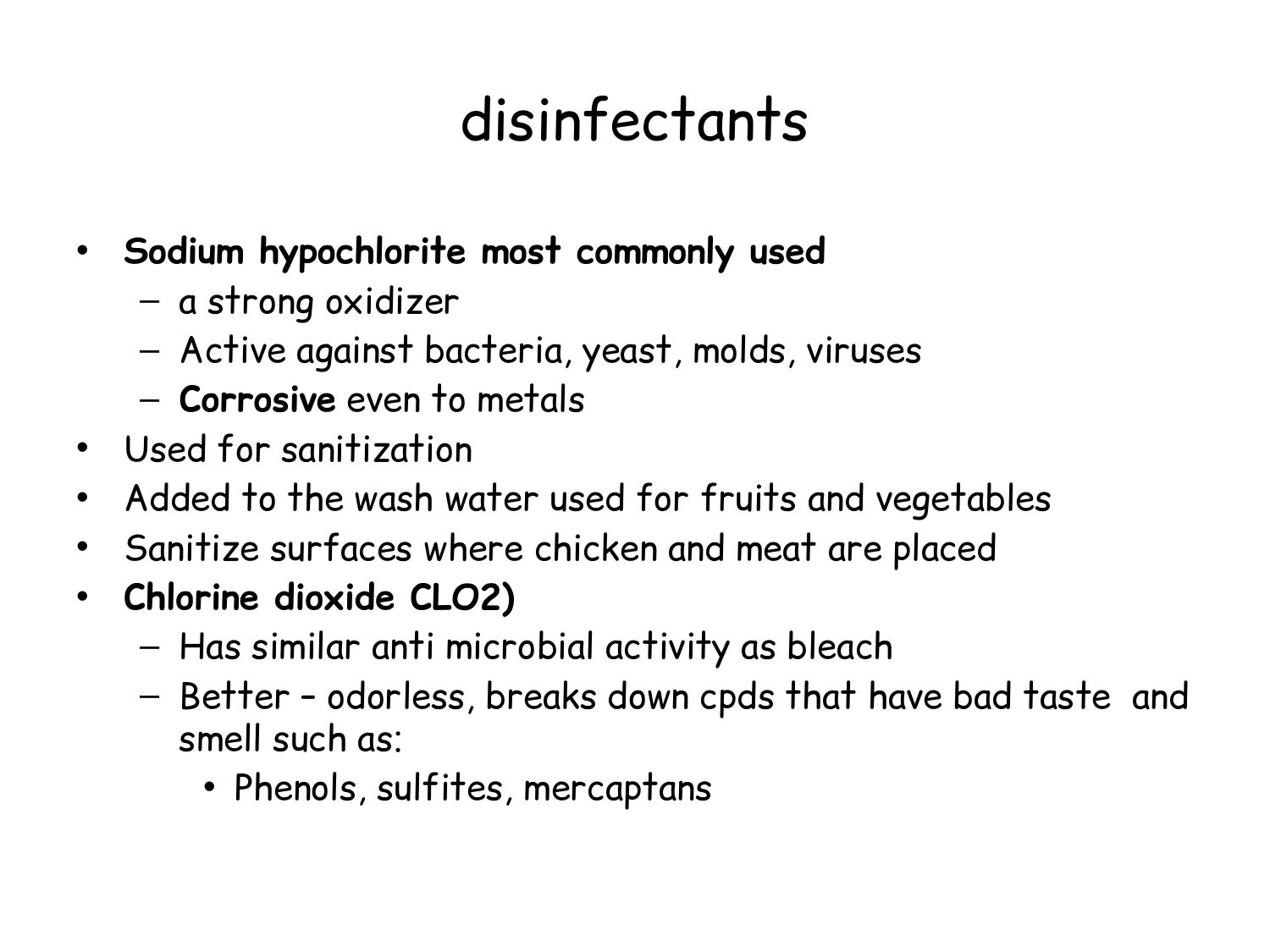

# disinfectants
Sodium hypochlorite most commonly used
a strong oxidizer
Active against bacteria, yeast, molds, viruses
Corrosive even to metals
Used for sanitization
Added to the wash water used for fruits and vegetables
Sanitize surfaces where chicken and meat are placed
Chlorine dioxide CLO2)
Has similar anti microbial activity as bleach
Better – odorless, breaks down cpds that have bad taste  and smell such as:
Phenols, sulfites, mercaptans